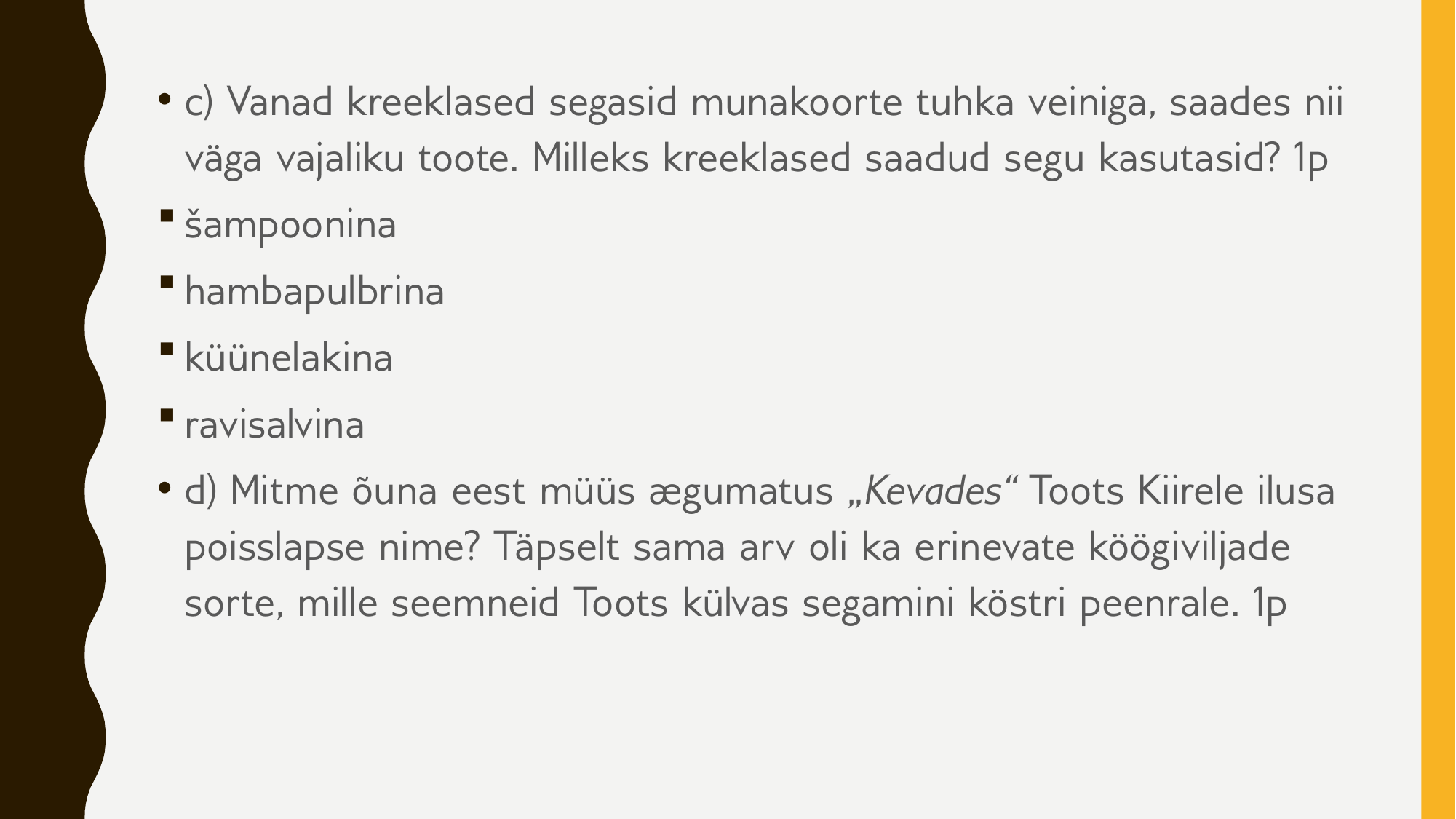

c) Vanad kreeklased segasid munakoorte tuhka veiniga, saades nii väga vajaliku toote. Milleks kreeklased saadud segu kasutasid? 1p
šampoonina
hambapulbrina
küünelakina
ravisalvina
d) Mitme õuna eest müüs aegumatus „Kevades“ Toots Kiirele ilusa poisslapse nime? Täpselt sama arv oli ka erinevate köögiviljade sorte, mille seemneid Toots külvas segamini köstri peenrale. 1p